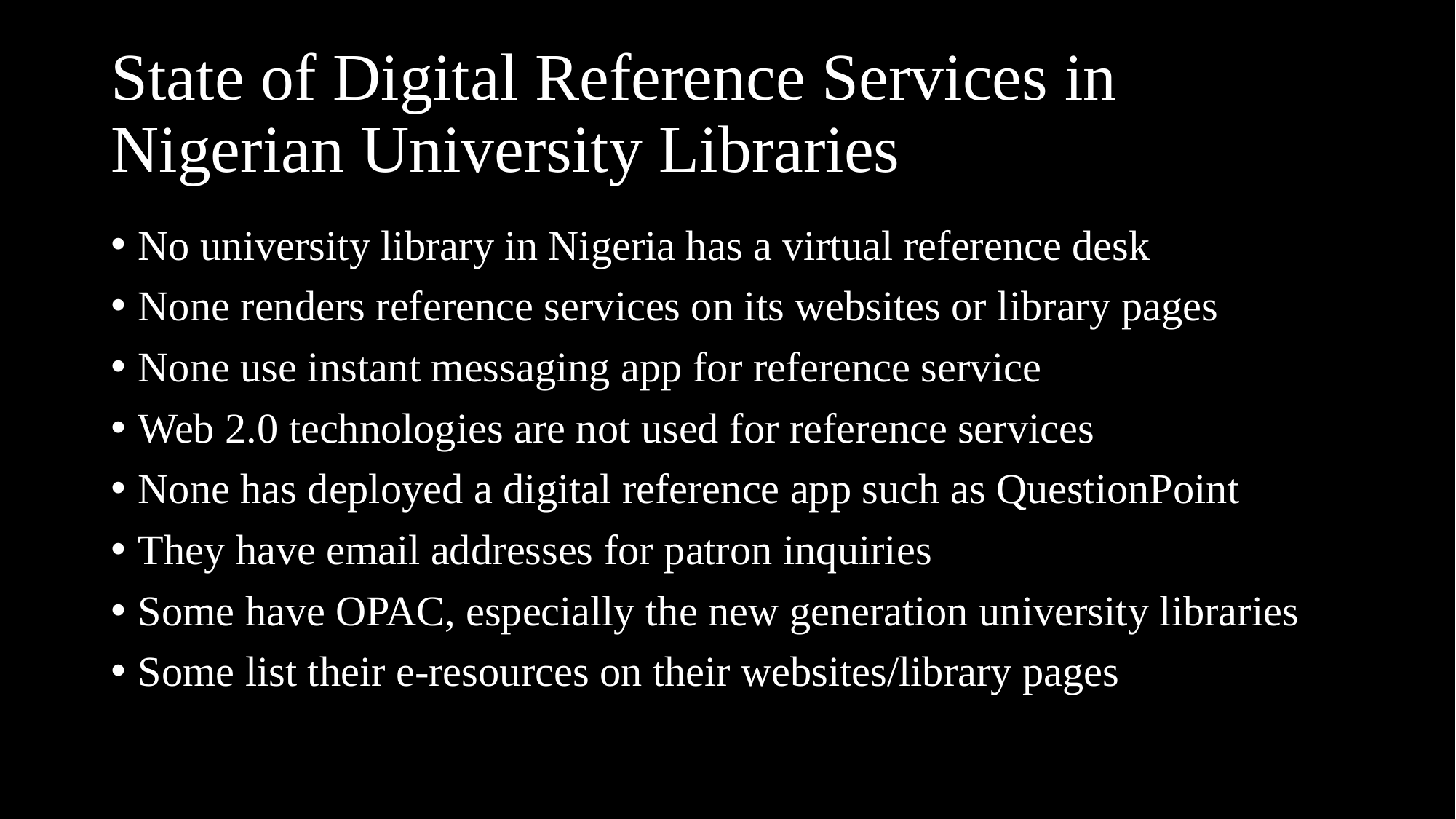

# State of Digital Reference Services in Nigerian University Libraries
No university library in Nigeria has a virtual reference desk
None renders reference services on its websites or library pages
None use instant messaging app for reference service
Web 2.0 technologies are not used for reference services
None has deployed a digital reference app such as QuestionPoint
They have email addresses for patron inquiries
Some have OPAC, especially the new generation university libraries
Some list their e-resources on their websites/library pages